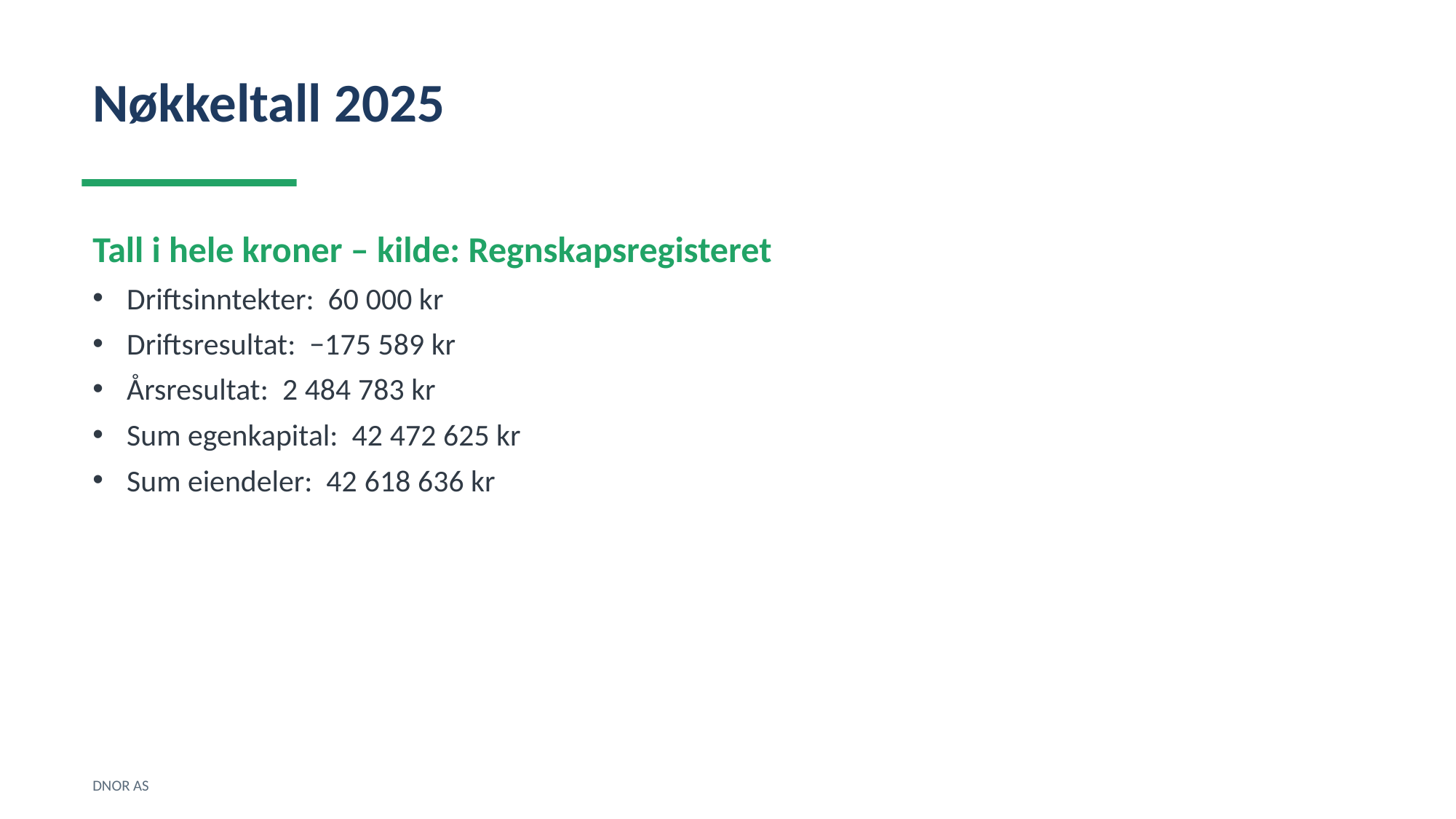

Nøkkeltall 2025

Tall i hele kroner – kilde: Regnskapsregisteret
Driftsinntekter:  60 000 kr
Driftsresultat:  −175 589 kr
Årsresultat:  2 484 783 kr
Sum egenkapital:  42 472 625 kr
Sum eiendeler:  42 618 636 kr
DNOR AS